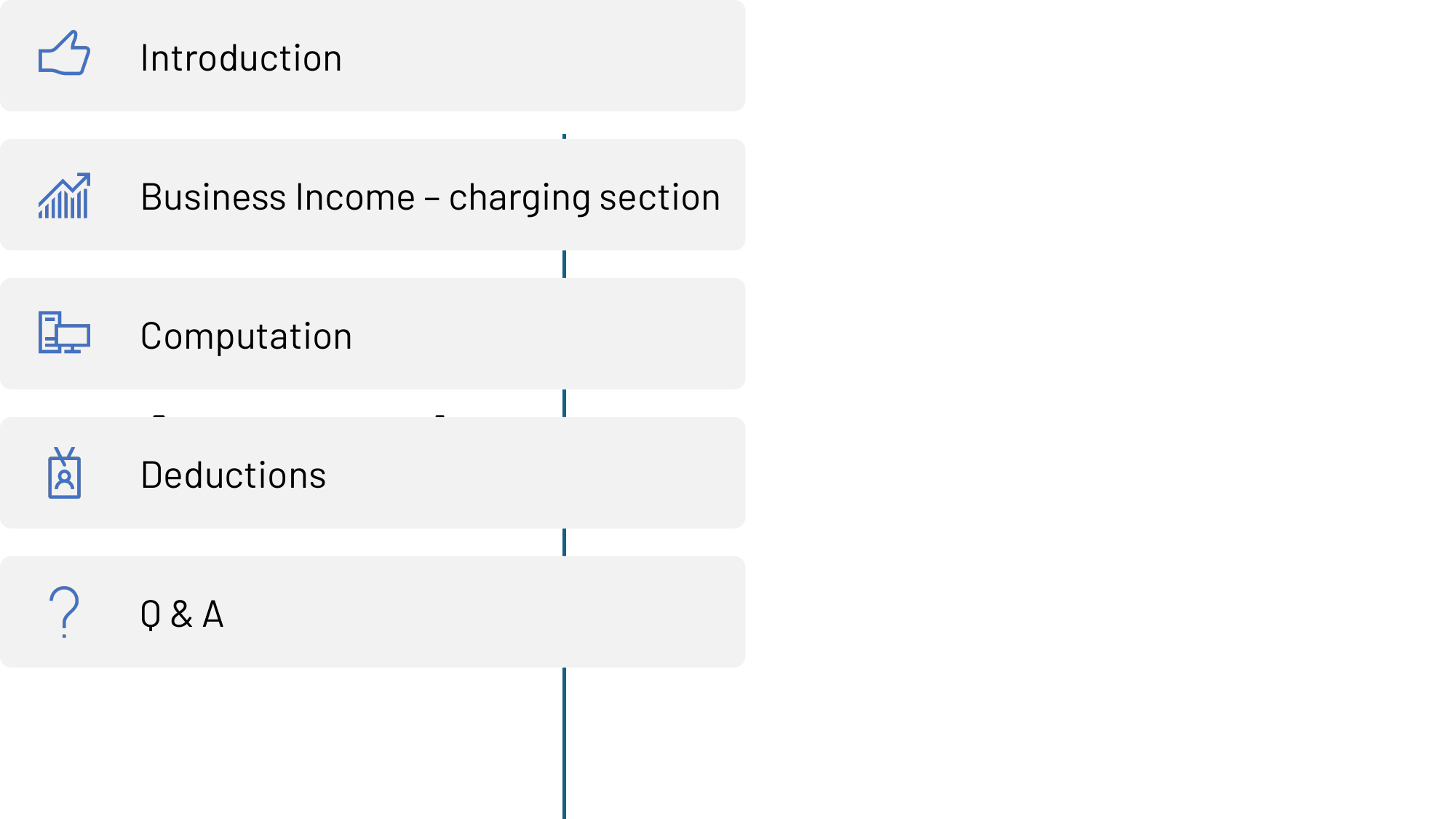

# Agenda
Introduction
Business Income – charging section
Computation
Deductions
Q & A